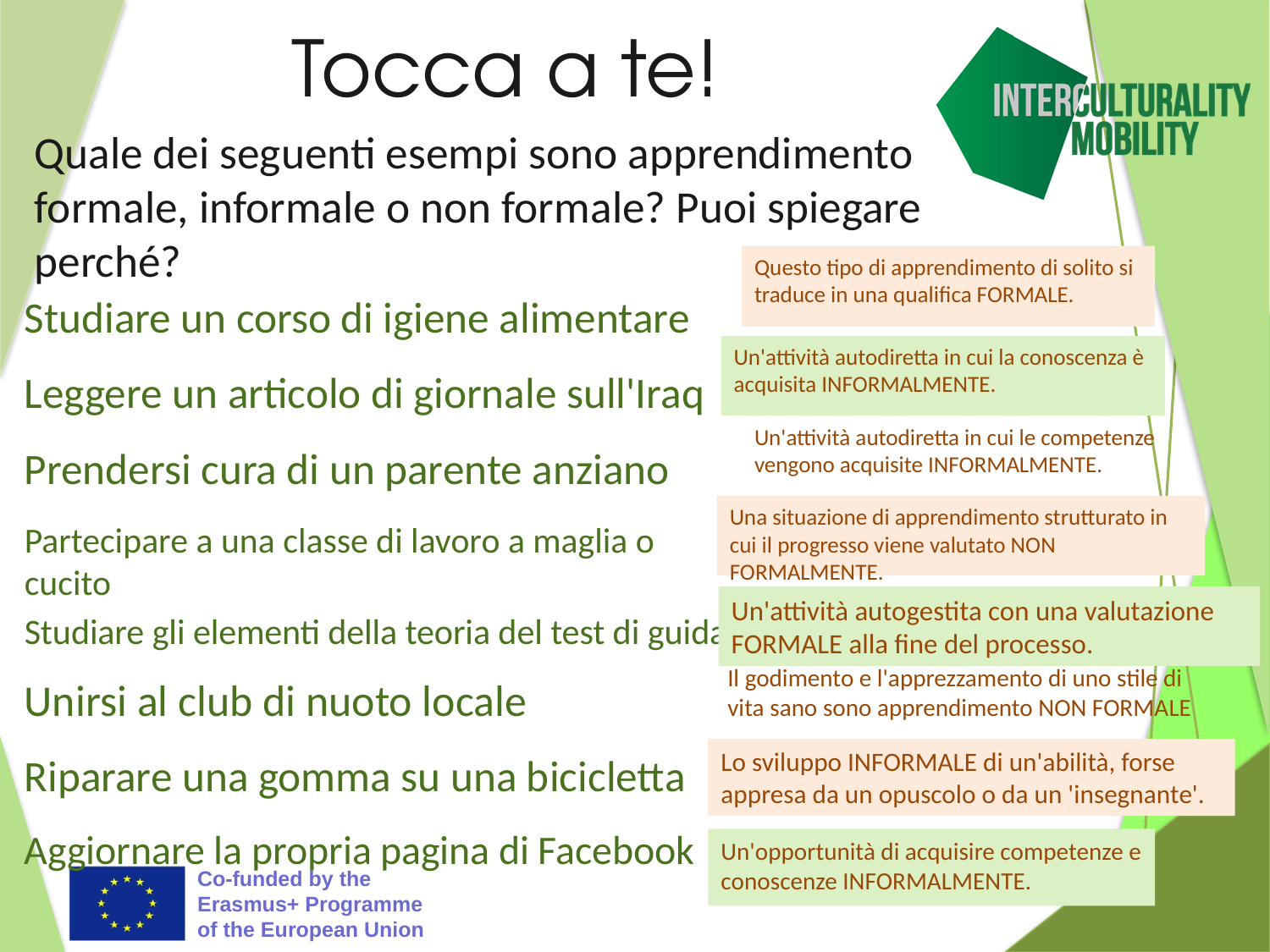

# Tocca a te!
Quale dei seguenti esempi sono apprendimento formale, informale o non formale? Puoi spiegare perché?
Questo tipo di apprendimento di solito si traduce in una qualifica FORMALE.
Studiare un corso di igiene alimentare
Un'attività autodiretta in cui la conoscenza è acquisita INFORMALMENTE.
Leggere un articolo di giornale sull'Iraq
Un'attività autodiretta in cui le competenze vengono acquisite INFORMALMENTE.
Prendersi cura di un parente anziano
Una situazione di apprendimento strutturato in cui il progresso viene valutato NON FORMALMENTE.
Partecipare a una classe di lavoro a maglia o cucito
Un'attività autogestita con una valutazione FORMALE alla fine del processo.
Studiare gli elementi della teoria del test di guida
Il godimento e l'apprezzamento di uno stile di vita sano sono apprendimento NON FORMALE
Unirsi al club di nuoto locale
Lo sviluppo INFORMALE di un'abilità, forse appresa da un opuscolo o da un 'insegnante'.
Riparare una gomma su una bicicletta
Aggiornare la propria pagina di Facebook
Un'opportunità di acquisire competenze e conoscenze INFORMALMENTE.